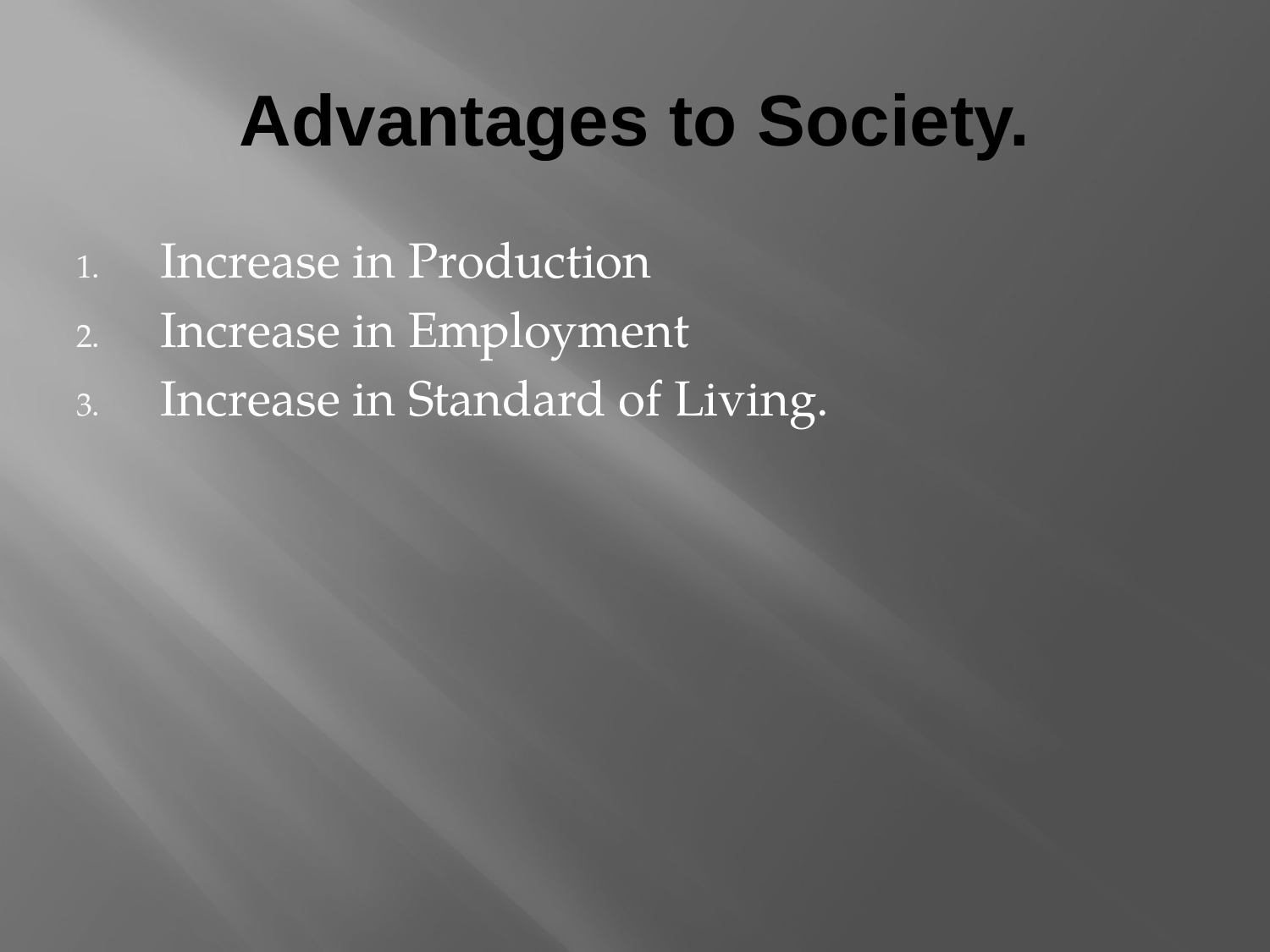

# Advantages to Society.
Increase in Production
Increase in Employment
Increase in Standard of Living.